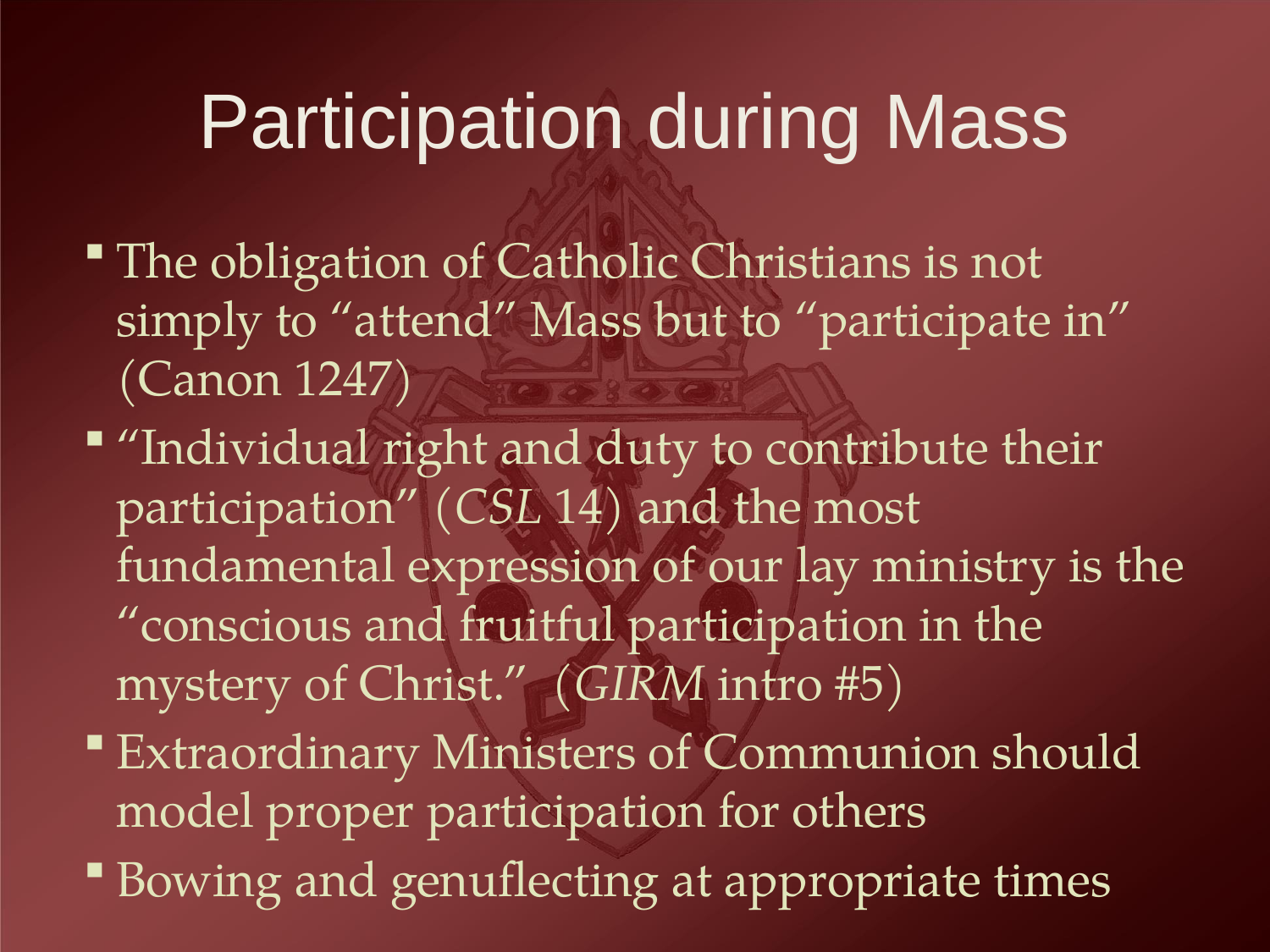

# Participation during Mass
The obligation of Catholic Christians is not simply to “attend” Mass but to “participate in” (Canon 1247)
“Individual right and duty to contribute their participation” (CSL 14) and the most fundamental expression of our lay ministry is the “conscious and fruitful participation in the mystery of Christ.”  (GIRM intro #5)
Extraordinary Ministers of Communion should model proper participation for others
Bowing and genuflecting at appropriate times